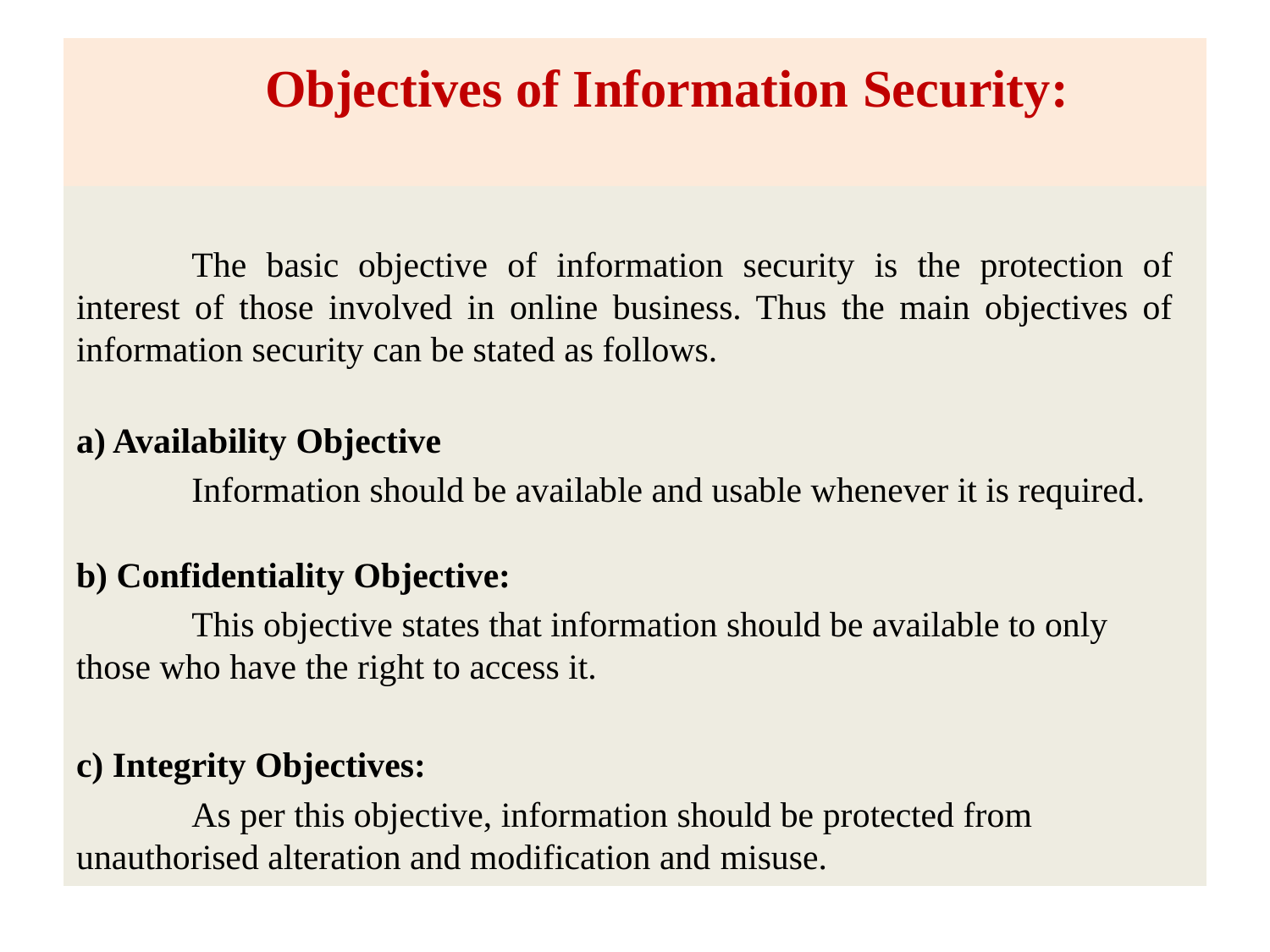

# Objectives of Information Security:

	The basic objective of information security is the protection of interest of those involved in online business. Thus the main objectives of information security can be stated as follows.

a) Availability Objective
	Information should be available and usable whenever it is required.

b) Confidentiality Objective:
	This objective states that information should be available to only those who have the right to access it.

c) Integrity Objectives:
	As per this objective, information should be protected from unauthorised alteration and modification and misuse.